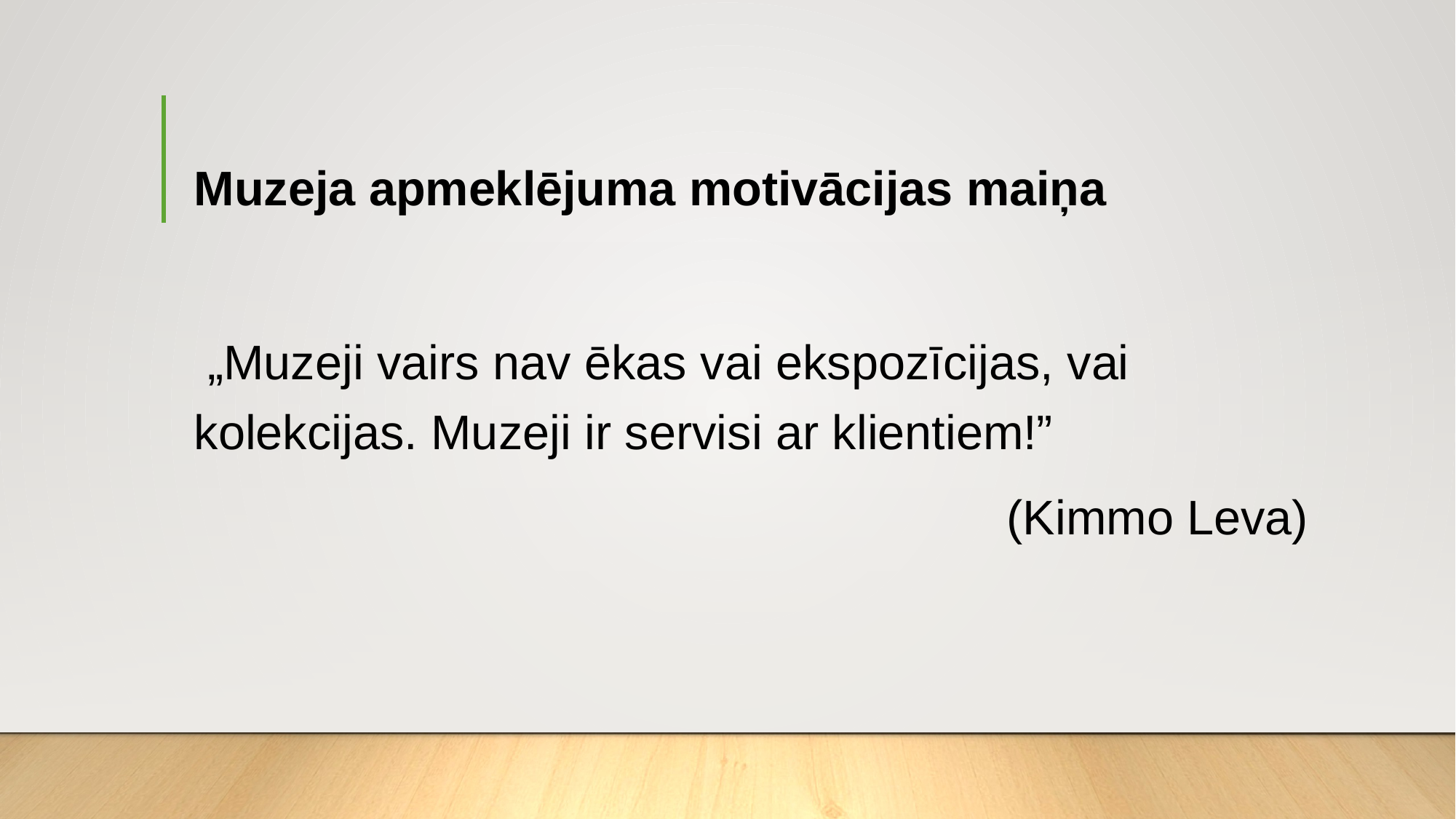

# Muzeja apmeklējuma motivācijas maiņa

 „Muzeji vairs nav ēkas vai ekspozīcijas, vai kolekcijas. Muzeji ir servisi ar klientiem!”
(Kimmo Leva)